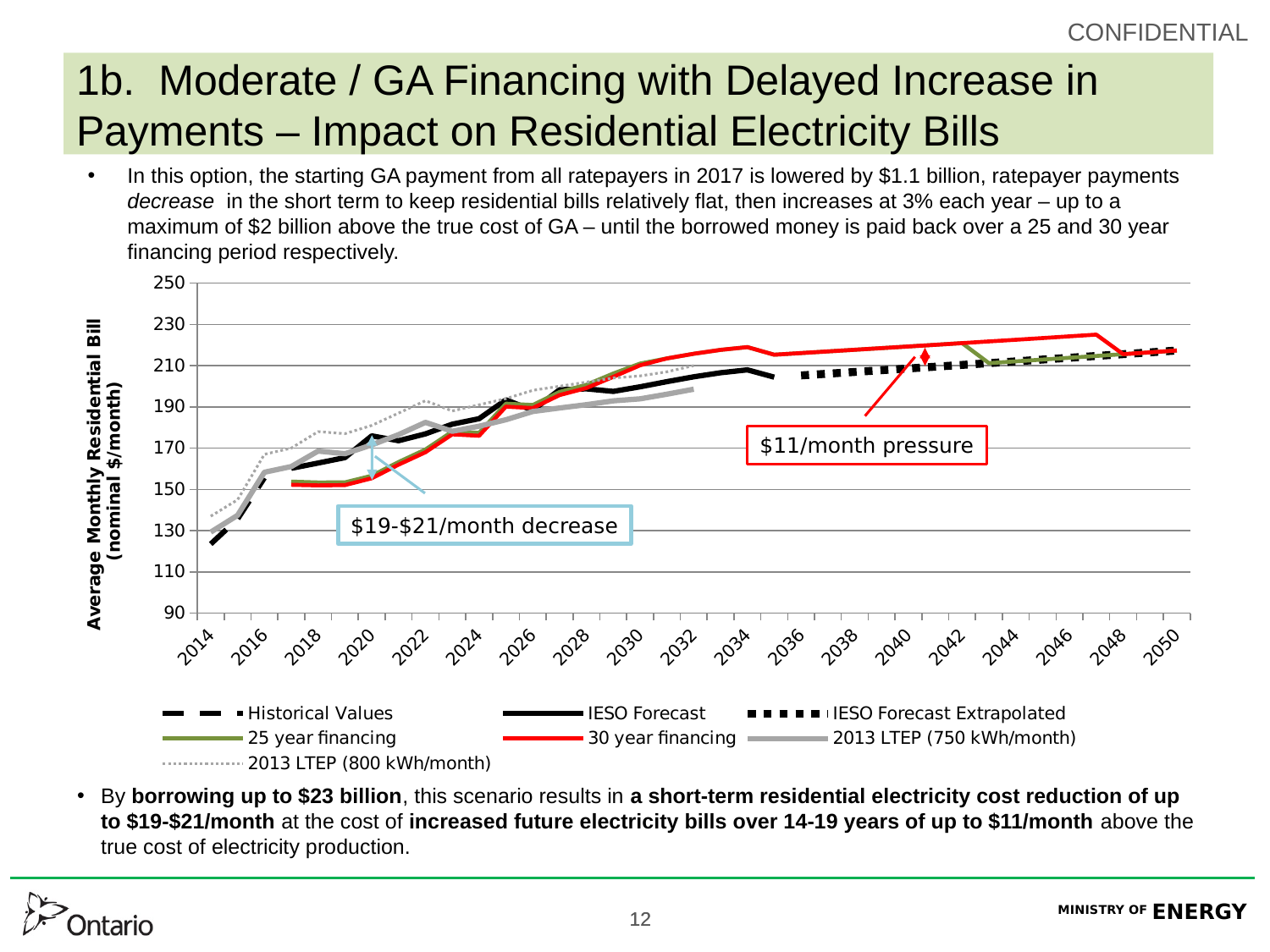

# 1b.  Moderate / GA Financing with Delayed Increase in Payments – Impact on Residential Electricity Bills
In this option, the starting GA payment from all ratepayers in 2017 is lowered by $1.1 billion, ratepayer payments decrease  in the short term to keep residential bills relatively flat, then increases at 3% each year – up to a maximum of $2 billion above the true cost of GA – until the borrowed money is paid back over a 25 and 30 year financing period respectively.

### Chart

| Category | Historical Values | IESO Forecast | IESO Forecast Extrapolated | 25 year financing | 30 year financing | 2013 LTEP (750 kWh/month) | 2013 LTEP (800 kWh/month) |
|---|---|---|---|---|---|---|---|
|  | 123.51 | None | None | None | None | 129.27087000000003 | 137.0 |
|  | 135.65 | None | None | None | None | 137.44755 | 145.0 |
|  | 155.58 | None | None | None | None | 158.3017 | 167.0 |
|  | None | 160.21813261808913 | None | 153.7920506606024 | 152.24567231075426 | 161.0815 | 170.0 |
|  | None | 162.76950298964928 | None | 153.38403231331355 | 151.9486839289845 | 168.57340000000002 | 178.0 |
|  | None | 165.41420006702134 | None | 153.42653842148704 | 152.08486572460114 | 167.30780000000001 | 177.0 |
|  | None | 175.93913634995977 | None | 156.61737509234314 | 155.37203449509366 | 171.56789999999998 | 181.0 |
|  | None | 173.59521544491813 | None | 163.28248972774526 | 161.99953984445887 | 176.5625 | 187.0 |
|  | None | 176.91285983413323 | None | 169.3347824582147 | 168.01308748845304 | 182.495 | 193.0 |
|  | None | 181.6240056657402 | None | 178.0260424544432 | 176.66443229659473 | 178.16709999999998 | 188.0 |
|  | None | 184.2734639050342 | None | 177.38790706542318 | 175.9851762808077 | 180.63050000000004 | 191.0 |
|  | None | 193.40059926022687 | None | 191.56024012630277 | 190.1151468719919 | 183.7719 | 194.0 |
|  | None | 188.34673981076375 | None | 190.9219718765994 | 189.42267840125237 | 187.77210000000002 | 198.0 |
|  | None | 198.30087601824903 | None | 197.2388346020861 | 195.70513973236316 | 189.4671 | 200.0 |
|  | None | 198.7304092484664 | None | 200.71262051490956 | 199.13260806012102 | 191.0717 | 202.0 |
|  | None | 197.50537476437415 | None | 206.18054020298823 | 204.55281137206507 | 192.9362 | 204.0 |
|  | None | 199.74140225073614 | None | 210.9984378980157 | 210.1493847302548 | 193.88539999999998 | 205.0 |
|  | None | 202.2360896751925 | None | 213.49312532247205 | 213.49312532247205 | 196.1454 | 207.0 |
|  | None | 204.56887182590933 | None | 215.74773361452722 | 215.74773361452722 | 198.56360000000004 | 210.0 |
|  | None | 206.53005862045072 | None | 217.6318248105264 | 217.6318248105264 | None | None |
|  | None | 207.93290009161953 | None | 218.95862678724265 | 218.95862678724265 | None | None |
|  | None | 204.40973222330072 | None | 215.28646261222625 | 215.28646261222625 | None | None |
|  | None | None | 205.24539319946737 | 216.07703705295418 | 216.07703705295418 | None | None |
|  | None | None | 206.08447049666478 | 216.87121470871554 | 216.87121470871554 | None | None |
|  | None | None | 206.9269780813814 | 217.66900877128035 | 217.66900877128035 | None | None |
|  | None | None | 207.77292997720306 | 218.47043249272738 | 218.47043249272738 | None | None |
|  | None | None | 208.6223402650463 | 219.2754991856643 | 219.2754991856643 | None | None |
|  | None | None | 209.47522308339276 | 220.08422222344865 | 220.08422222344865 | None | None |
|  | None | None | 210.33159262852462 | 220.89661504041004 | 220.89661504041004 | None | None |
|  | None | None | 211.19146315476075 | 211.19146315476075 | 221.71269113207336 | None | None |
|  | None | None | 212.0548489746941 | 212.0548489746941 | 222.53246405538283 | None | None |
|  | None | None | 212.92176445942982 | 212.92176445942982 | 223.35594742892738 | None | None |
|  | None | None | 213.79222403882457 | 213.79222403882457 | 224.18315493316663 | None | None |
|  | None | None | 214.66624220172667 | 214.66624220172667 | 225.01410031065834 | None | None |
|  | None | None | 215.54383349621725 | 215.54383349621725 | 215.54383349621725 | None | None |
|  | None | None | 216.4250125298524 | 216.4250125298524 | 216.4250125298524 | None | None |
|  | None | None | 217.30979396990637 | 217.30979396990637 | 217.30979396990637 | None | None |
$11/month pressure
$19-$21/month decrease
By borrowing up to $23 billion, this scenario results in a short-term residential electricity cost reduction of up to $19-$21/month at the cost of increased future electricity bills over 14-19 years of up to $11/month above the true cost of electricity production.